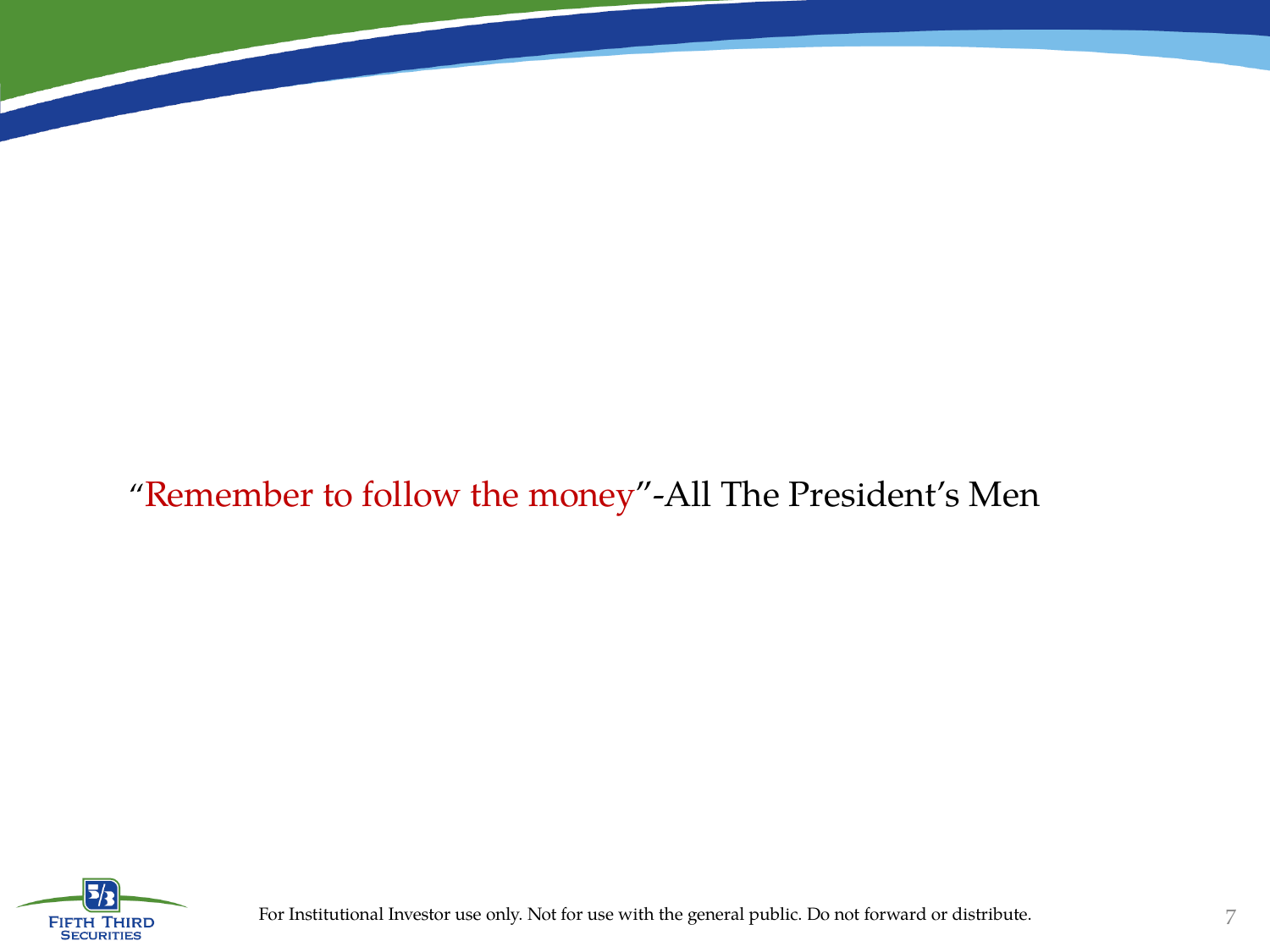

“Remember to follow the money”-All The President’s Men
7